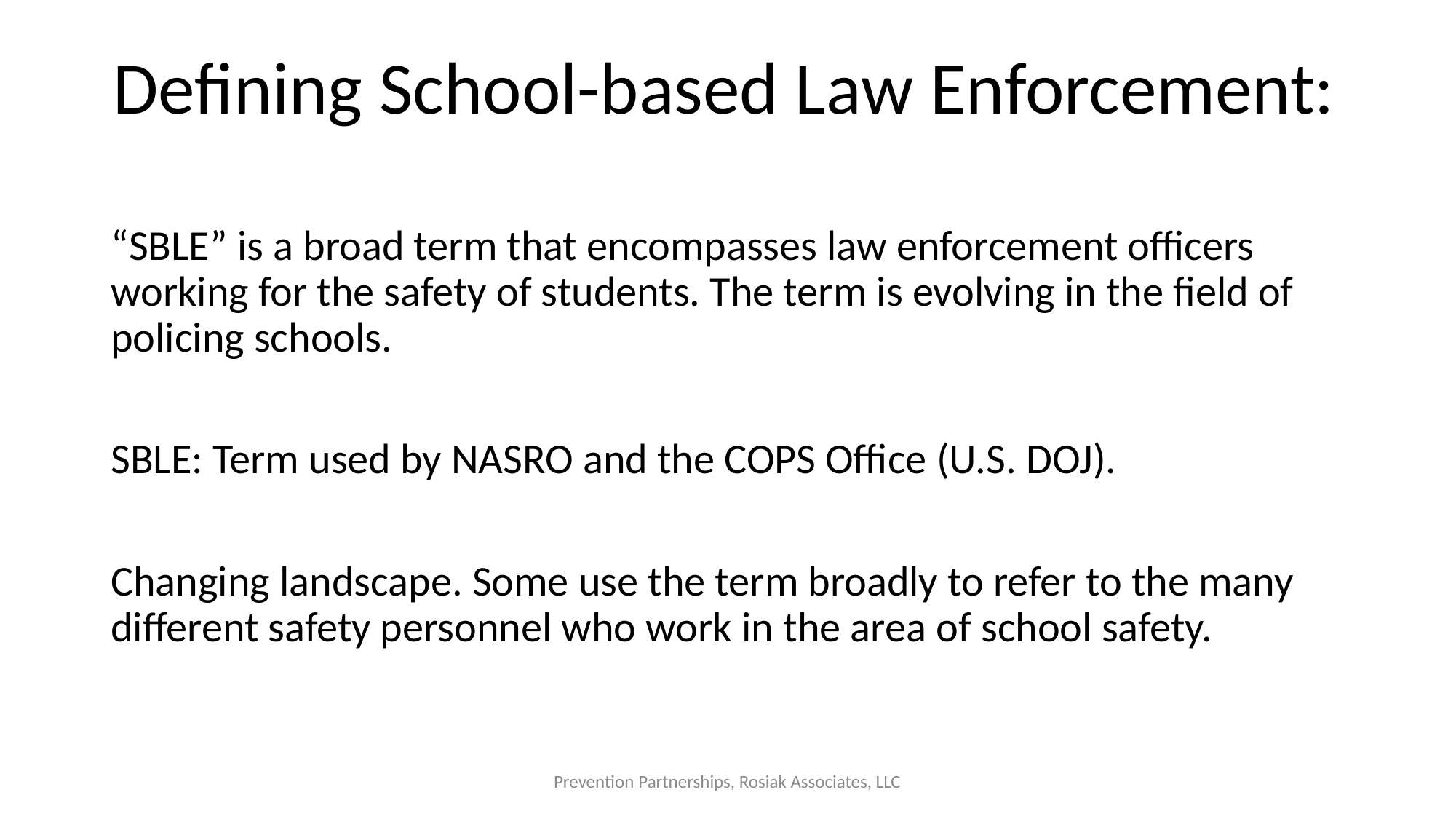

# Defining School-based Law Enforcement:
“SBLE” is a broad term that encompasses law enforcement officers working for the safety of students. The term is evolving in the field of policing schools.

SBLE: Term used by NASRO and the COPS Office (U.S. DOJ).

Changing landscape. Some use the term broadly to refer to the many different safety personnel who work in the area of school safety.

Prevention Partnerships, Rosiak Associates, LLC